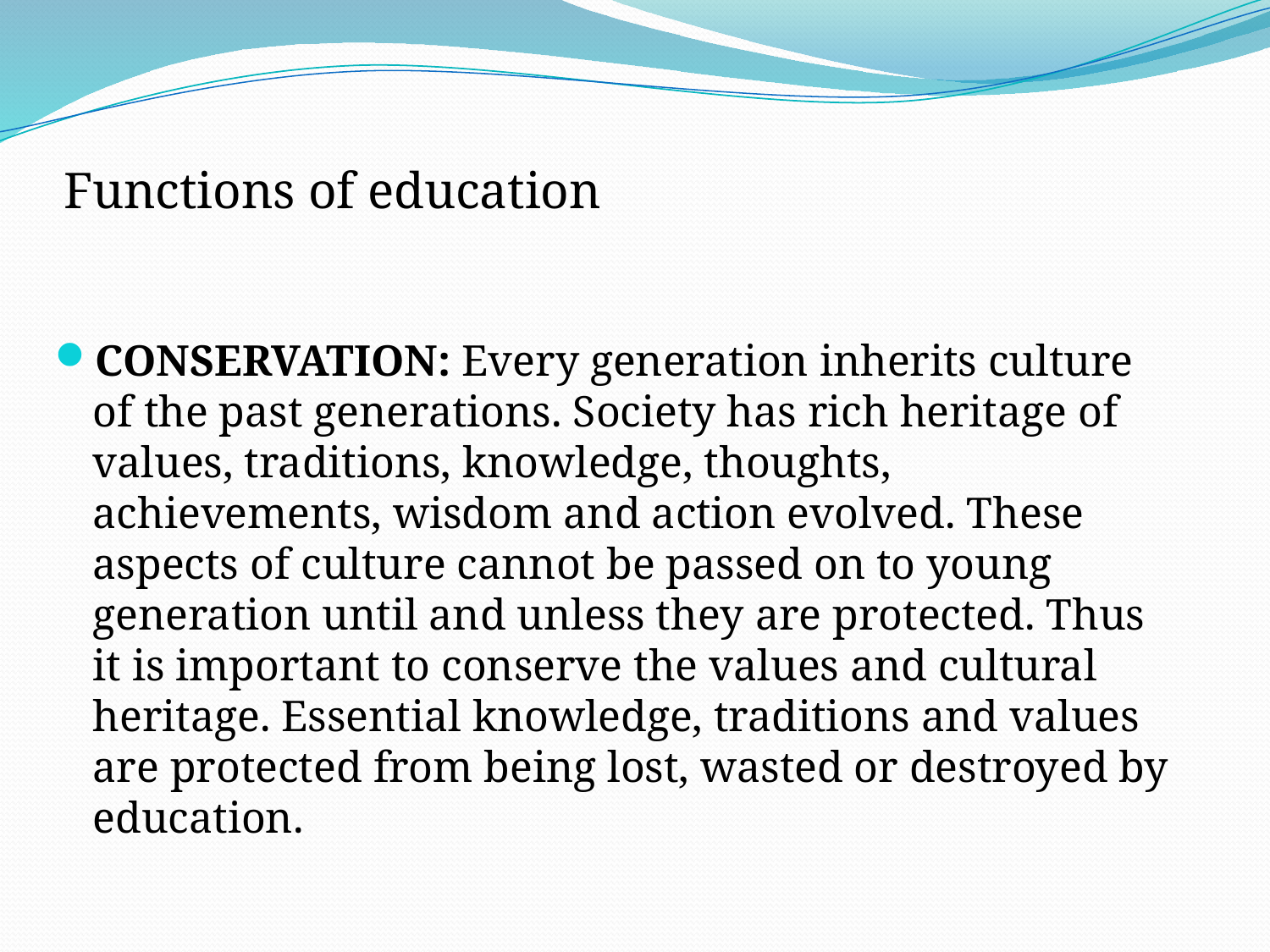

# Functions of education
CONSERVATION: Every generation inherits culture of the past generations. Society has rich heritage of values, traditions, knowledge, thoughts, achievements, wisdom and action evolved. These aspects of culture cannot be passed on to young generation until and unless they are protected. Thus it is important to conserve the values and cultural heritage. Essential knowledge, traditions and values are protected from being lost, wasted or destroyed by education.